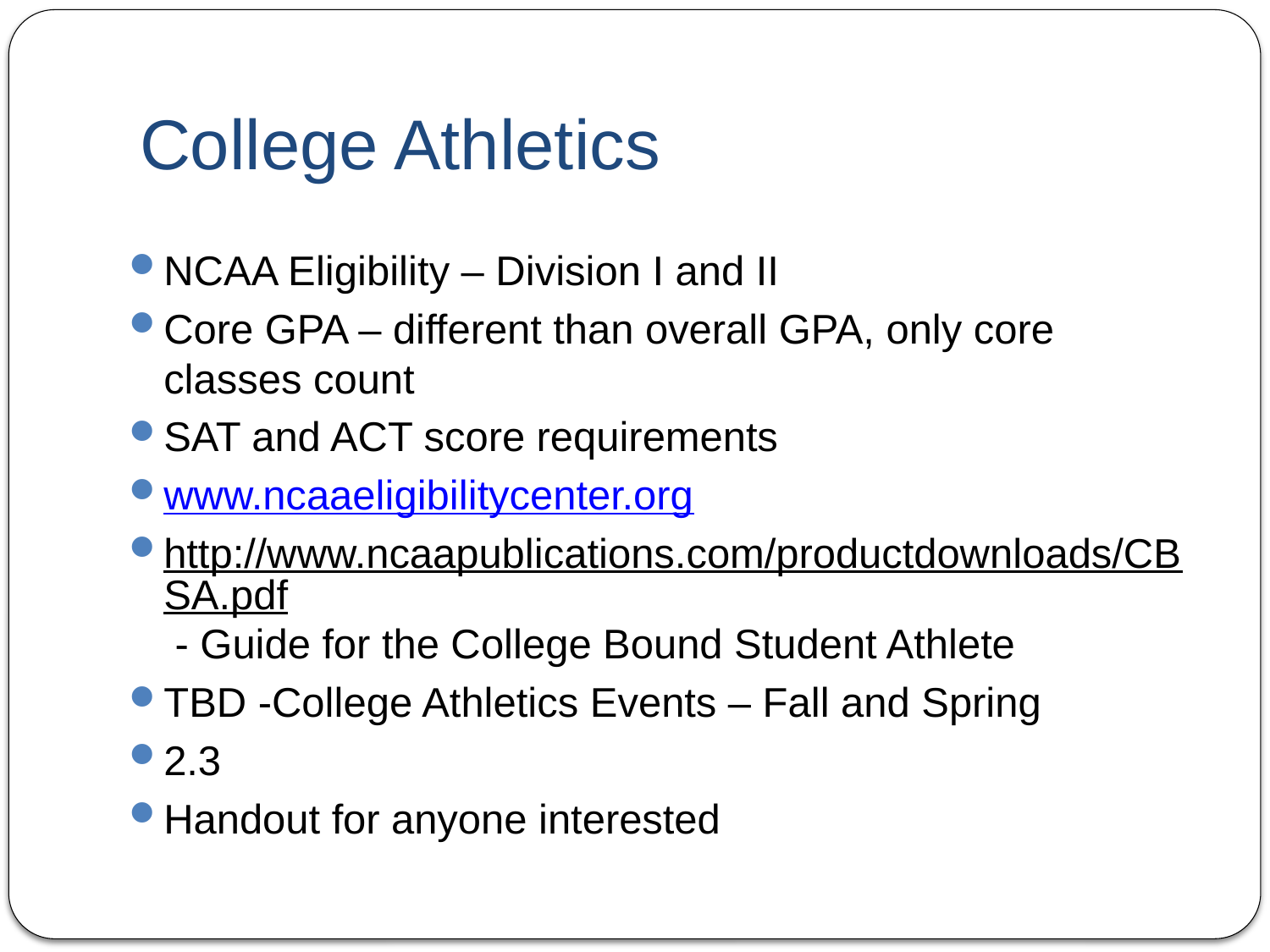

# College Athletics

NCAA Eligibility – Division I and II
Core GPA – different than overall GPA, only core classes count
SAT and ACT score requirements
www.ncaaeligibilitycenter.org
http://www.ncaapublications.com/productdownloads/CBSA.pdf - Guide for the College Bound Student Athlete
TBD -College Athletics Events – Fall and Spring
2.3
Handout for anyone interested